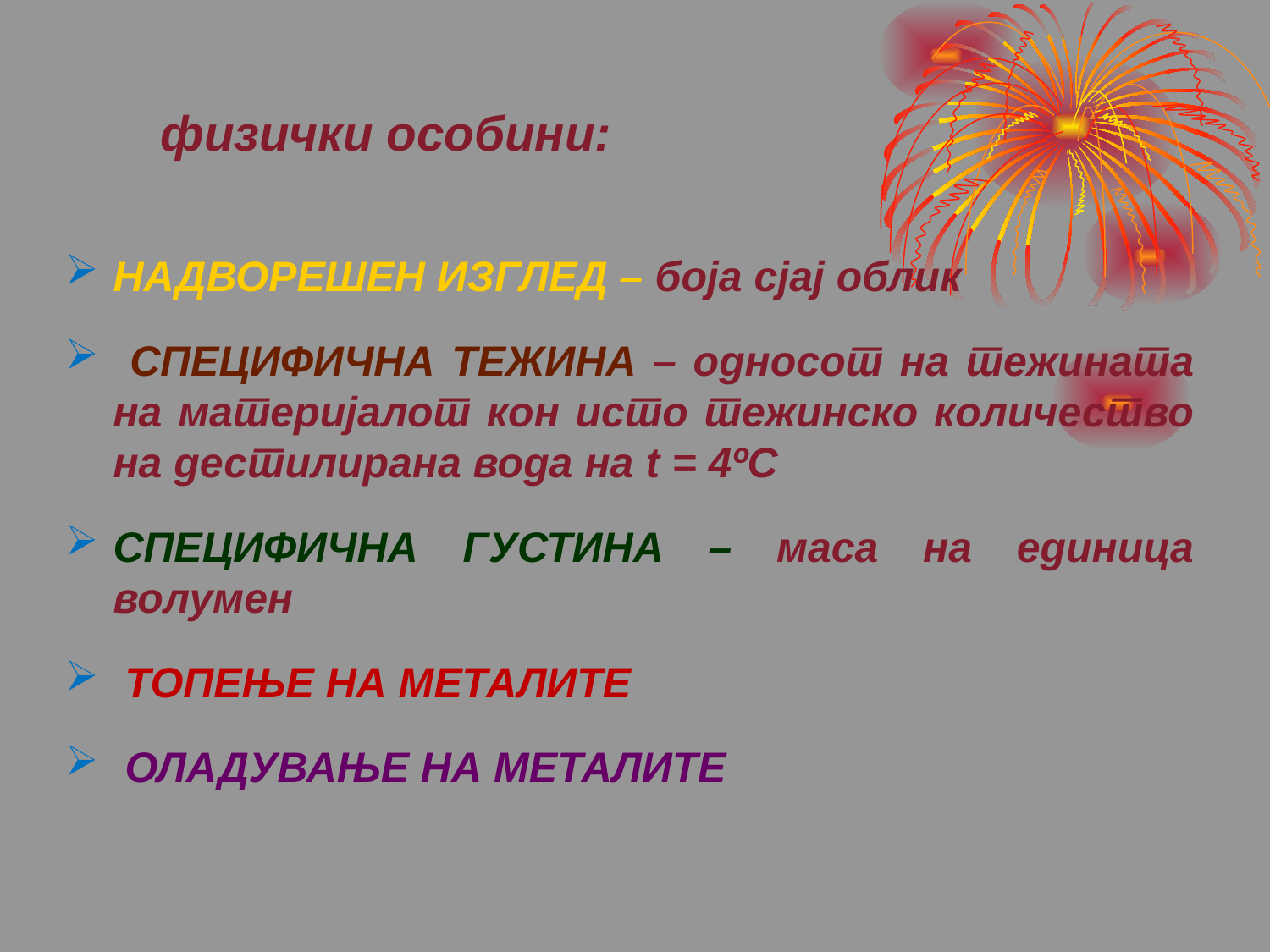

физички особини:
НАДВОРЕШЕН ИЗГЛЕД – боја сјај облик

 СПЕЦИФИЧНА ТЕЖИНА – односот на тежината на материјалот кон исто тежинско количество на дестилирана вода на t = 4ºС

СПЕЦИФИЧНА ГУСТИНА – маса на единица волумен

 ТОПЕЊЕ НА МЕТАЛИТЕ

 ОЛАДУВАЊЕ НА МЕТАЛИТЕ